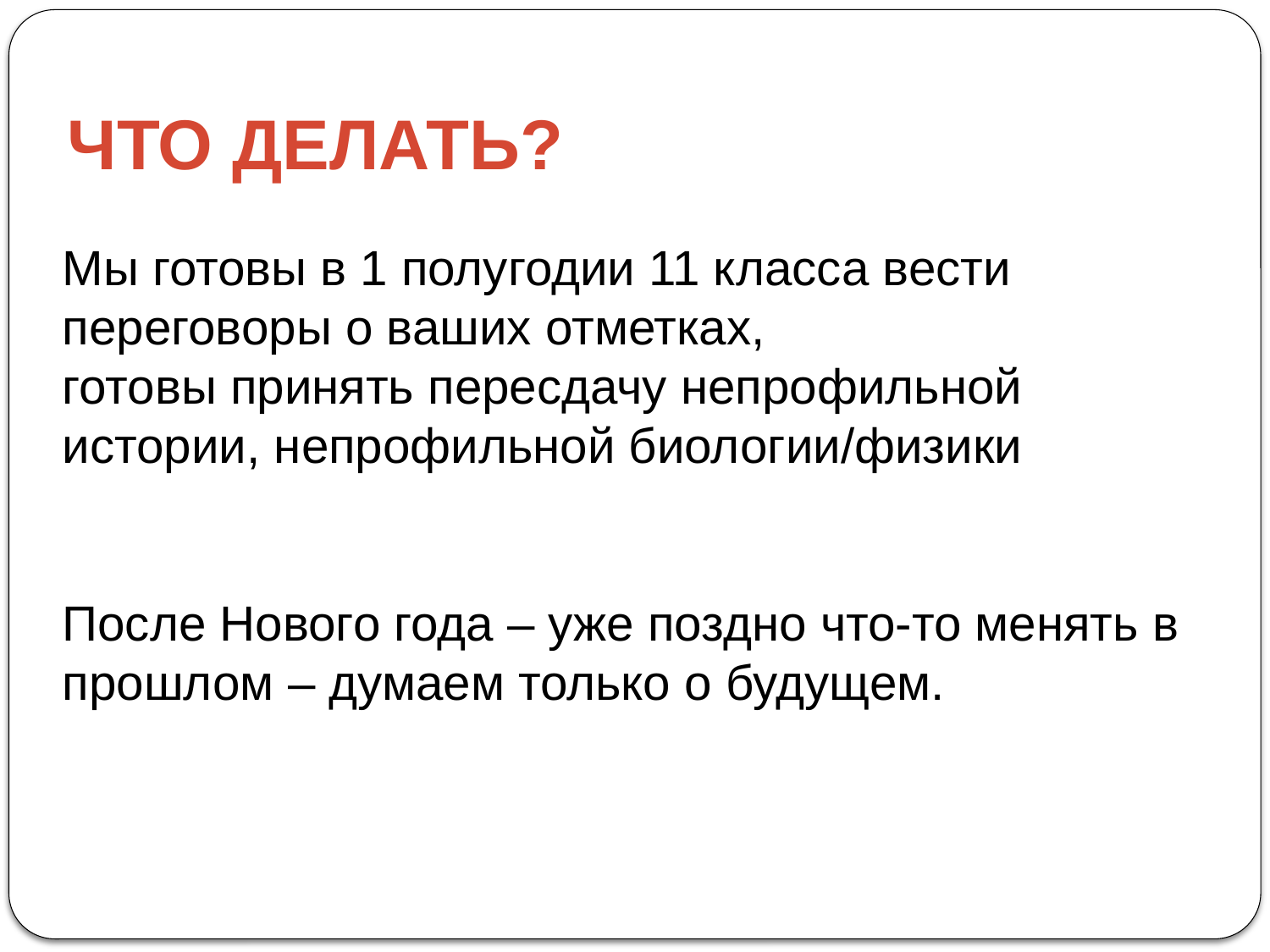

# Что делать?
Мы готовы в 1 полугодии 11 класса вести переговоры о ваших отметках,
готовы принять пересдачу непрофильной истории, непрофильной биологии/физики

После Нового года – уже поздно что-то менять в прошлом – думаем только о будущем.